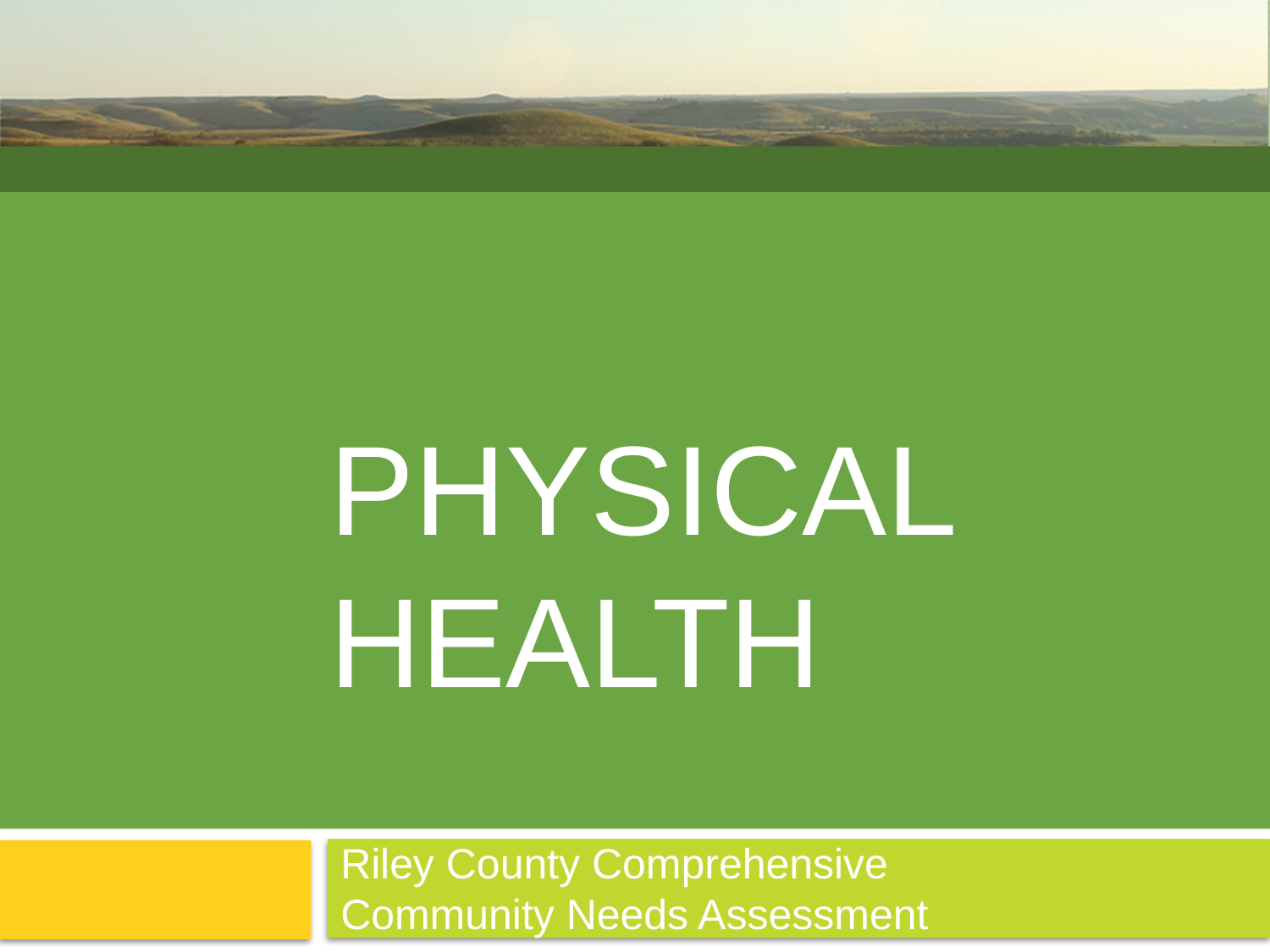

# Physical Health
Riley County Comprehensive                               Community Needs Assessment